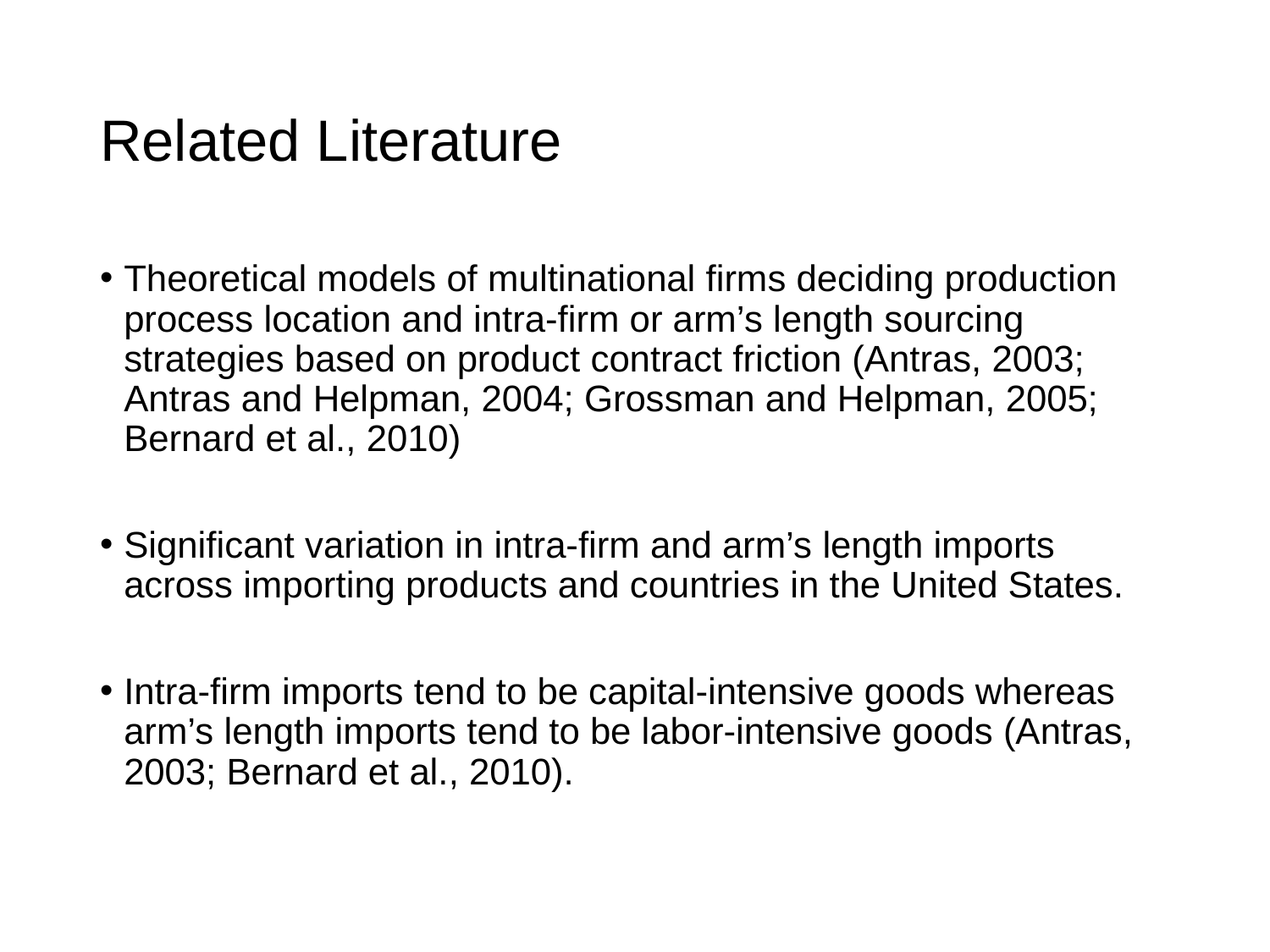

# Related Literature
Theoretical models of multinational firms deciding production process location and intra-firm or arm’s length sourcing strategies based on product contract friction (Antras, 2003; Antras and Helpman, 2004; Grossman and Helpman, 2005; Bernard et al., 2010)

Significant variation in intra-firm and arm’s length imports across importing products and countries in the United States.

Intra-firm imports tend to be capital-intensive goods whereas arm’s length imports tend to be labor-intensive goods (Antras, 2003; Bernard et al., 2010).